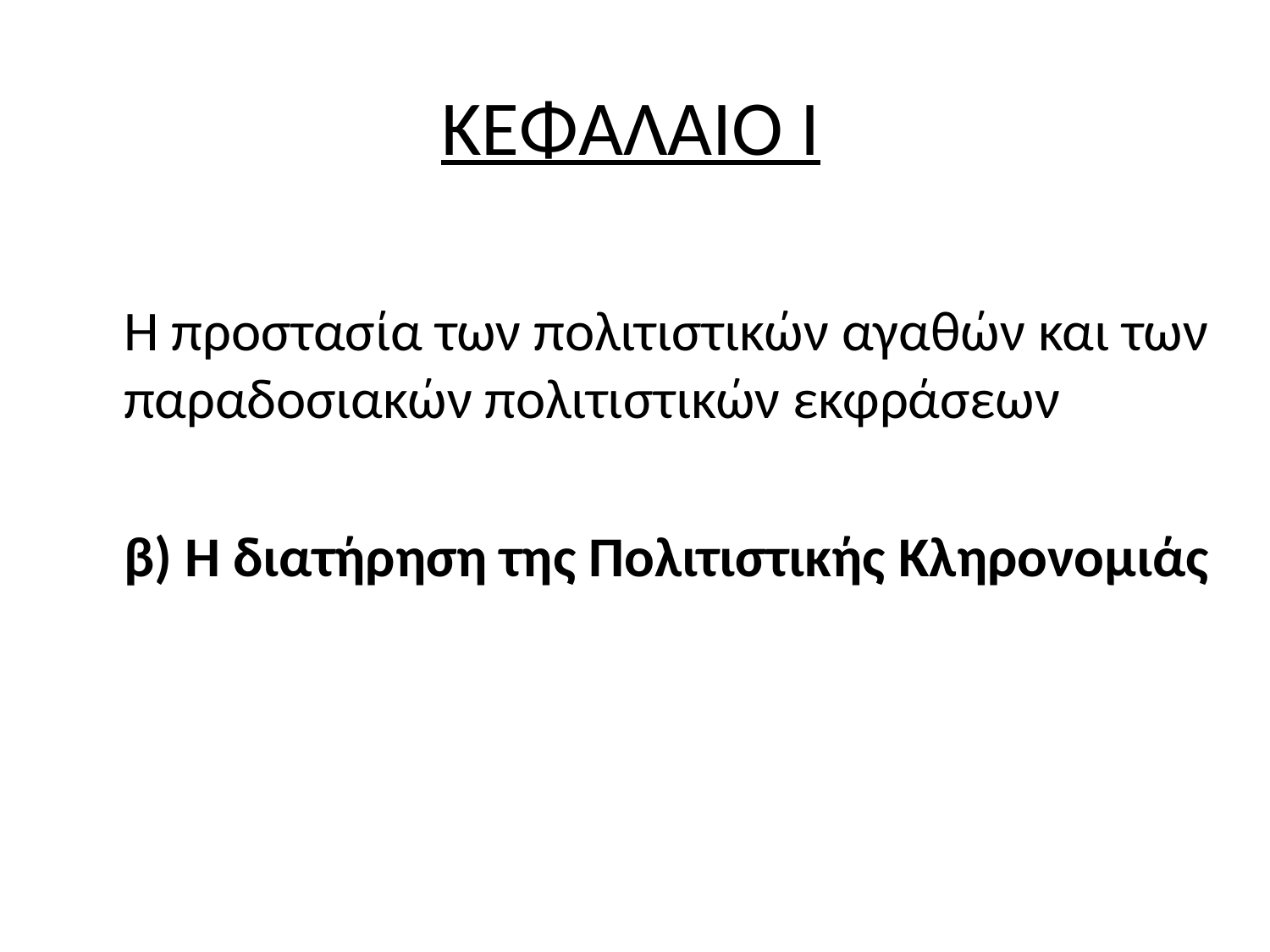

# ΚΕΦΑΛΑΙΟ Ι
	H προστασία των πολιτιστικών αγαθών και των παραδοσιακών πολιτιστικών εκφράσεων

	β) Η διατήρηση της Πολιτιστικής Κληρονομιάς